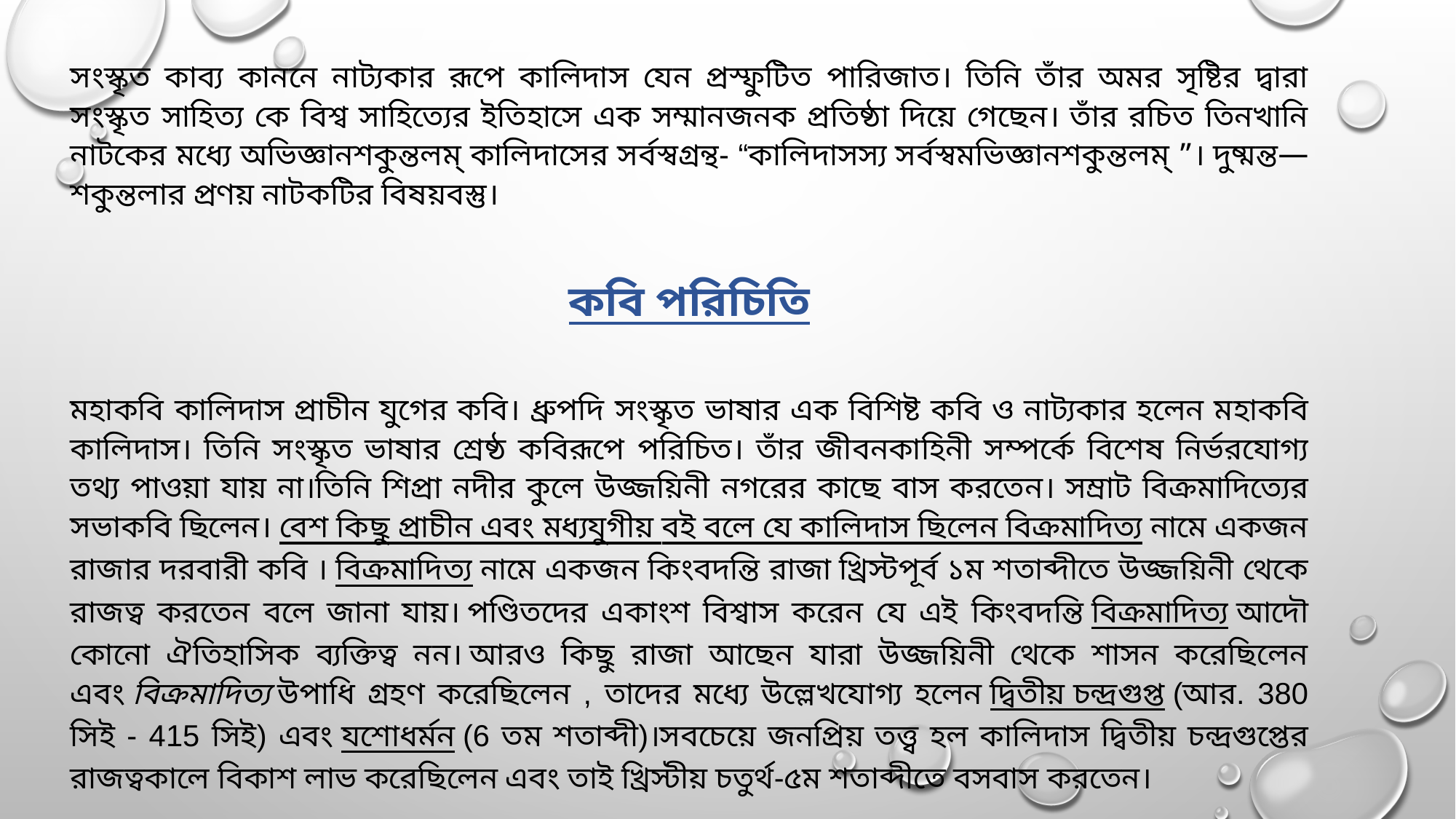

সংস্কৃত কাব্য কাননে নাট্যকার রূপে কালিদাস যেন প্রস্ফুটিত পারিজাত। তিনি তাঁর অমর সৃষ্টির দ্বারা সংস্কৃত সাহিত্য কে বিশ্ব সাহিত্যের ইতিহাসে এক সম্মানজনক প্রতিষ্ঠা দিয়ে গেছেন। তাঁর রচিত তিনখানি নাটকের মধ্যে অভিজ্ঞানশকুন্তলম্ কালিদাসের সর্বস্বগ্রন্থ- “কালিদাসস্য সর্বস্বমভিজ্ঞানশকুন্তলম্ ”। দুষ্মন্ত— শকুন্তলার প্রণয় নাটকটির বিষয়বস্তু।

কবি পরিচিতি

মহাকবি কালিদাস প্রাচীন যুগের কবি। ধ্রুপদি সংস্কৃত ভাষার এক বিশিষ্ট কবি ও নাট্যকার হলেন মহাকবি কালিদাস। তিনি সংস্কৃত ভাষার শ্রেষ্ঠ কবিরূপে পরিচিত। তাঁর জীবনকাহিনী সম্পর্কে বিশেষ নির্ভরযোগ্য তথ্য পাওয়া যায় না।তিনি শিপ্রা নদীর কুলে উজ্জয়িনী নগরের কাছে বাস করতেন। সম্রাট বিক্রমাদিত্যের সভাকবি ছিলেন। বেশ কিছু প্রাচীন এবং মধ্যযুগীয় বই বলে যে কালিদাস ছিলেন বিক্রমাদিত্য নামে একজন রাজার দরবারী কবি । বিক্রমাদিত্য নামে একজন কিংবদন্তি রাজা খ্রিস্টপূর্ব ১ম শতাব্দীতে উজ্জয়িনী থেকে রাজত্ব করতেন বলে জানা যায়। পণ্ডিতদের একাংশ বিশ্বাস করেন যে এই কিংবদন্তি বিক্রমাদিত্য আদৌ কোনো ঐতিহাসিক ব্যক্তিত্ব নন। আরও কিছু রাজা আছেন যারা উজ্জয়িনী থেকে শাসন করেছিলেন এবং বিক্রমাদিত্য উপাধি গ্রহণ করেছিলেন , তাদের মধ্যে উল্লেখযোগ্য হলেন দ্বিতীয় চন্দ্রগুপ্ত (আর. 380 সিই - 415 সিই) এবং যশোধর্মন (6 তম শতাব্দী)।সবচেয়ে জনপ্রিয় তত্ত্ব হল কালিদাস দ্বিতীয় চন্দ্রগুপ্তের রাজত্বকালে বিকাশ লাভ করেছিলেন এবং তাই খ্রিস্টীয় চতুর্থ-৫ম শতাব্দীতে বসবাস করতেন।